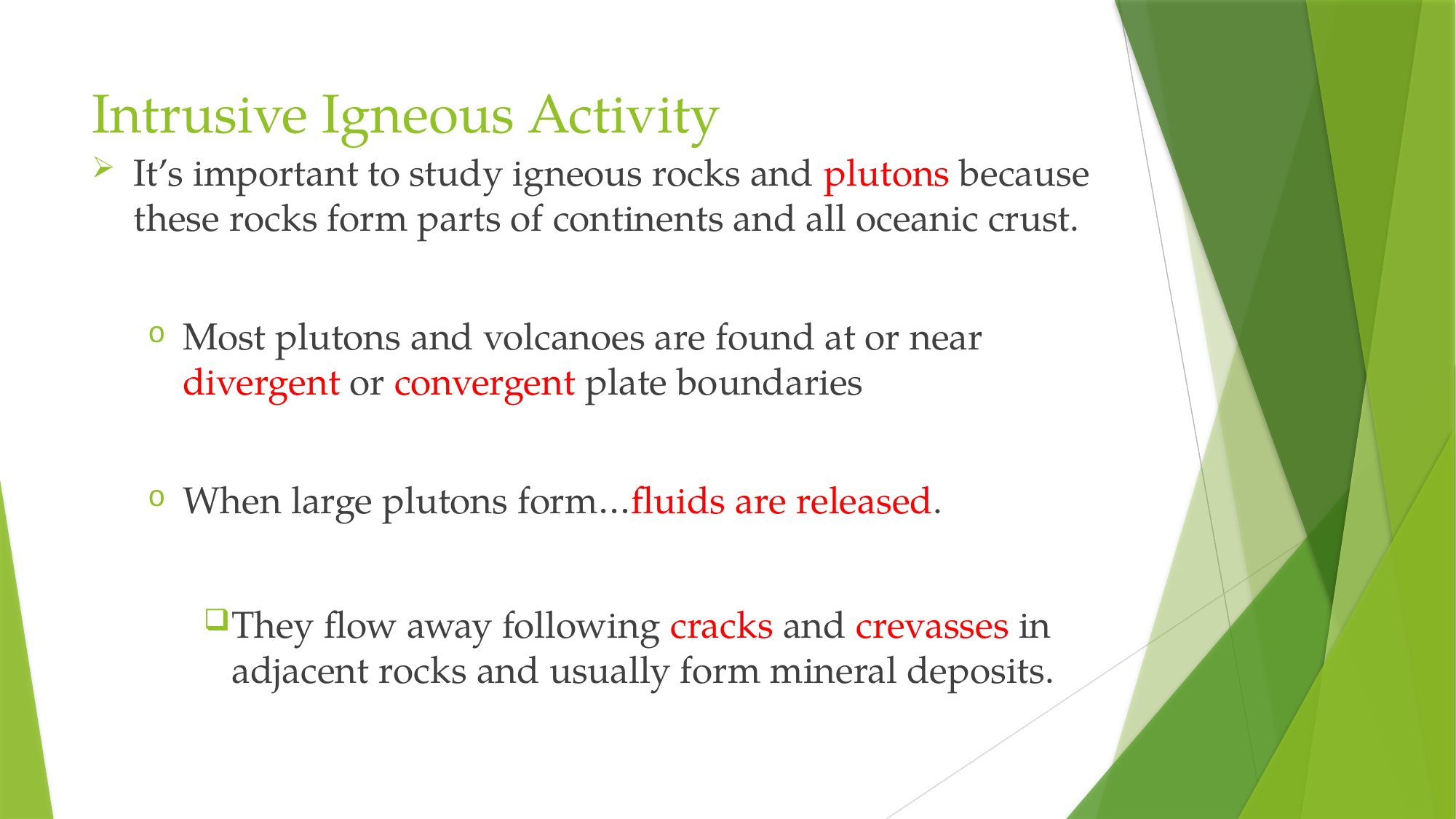

# Intrusive Igneous Activity
It’s important to study igneous rocks and plutons because these rocks form parts of continents and all oceanic crust.

Most plutons and volcanoes are found at or near divergent or convergent plate boundaries

When large plutons form…fluids are released.

They flow away following cracks and crevasses in adjacent rocks and usually form mineral deposits.